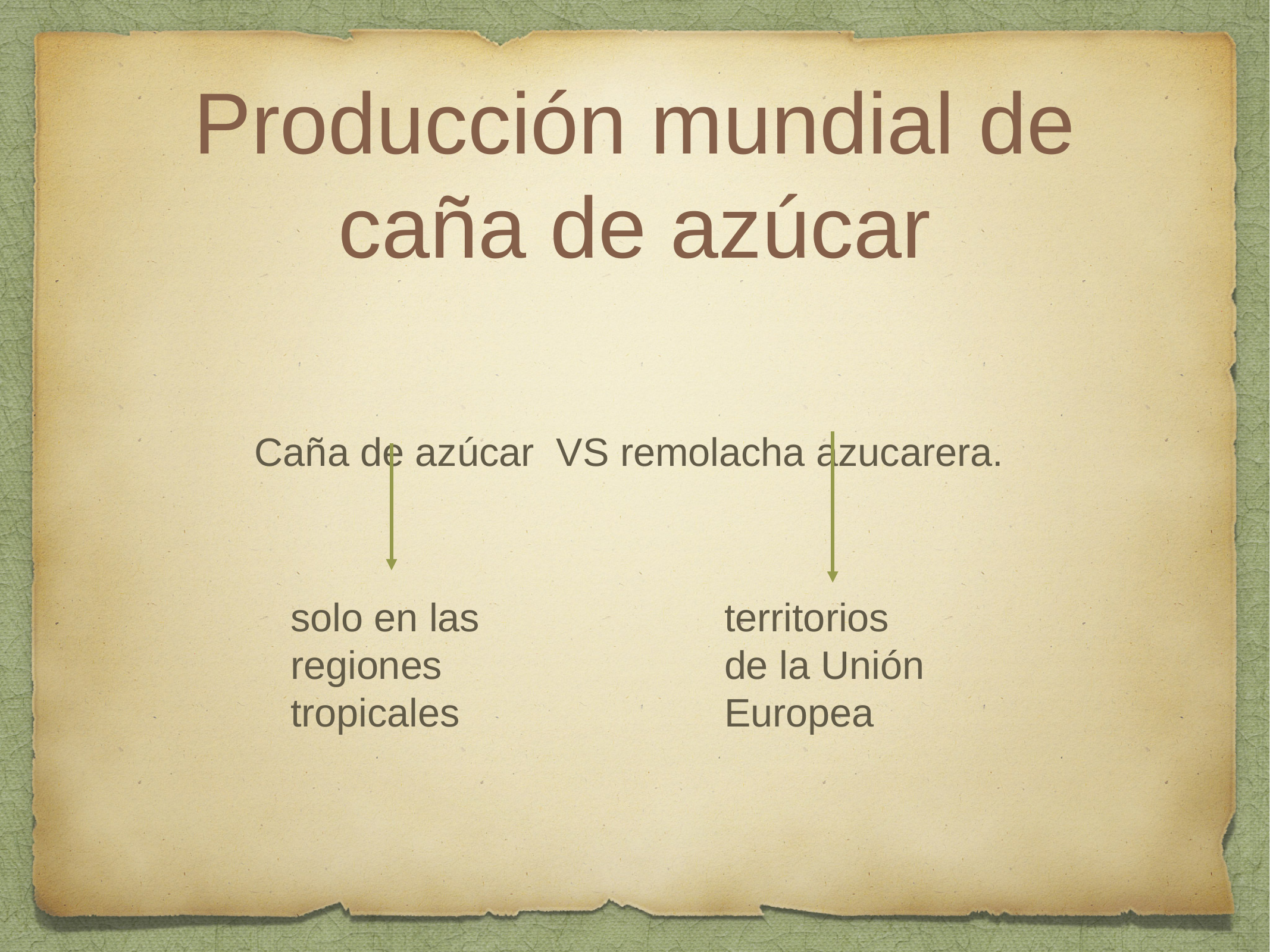

# Producción mundial de caña de azúcar
Caña de azúcar  VS remolacha azucarera.

solo en las regiones tropicales
territorios de la Unión Europea